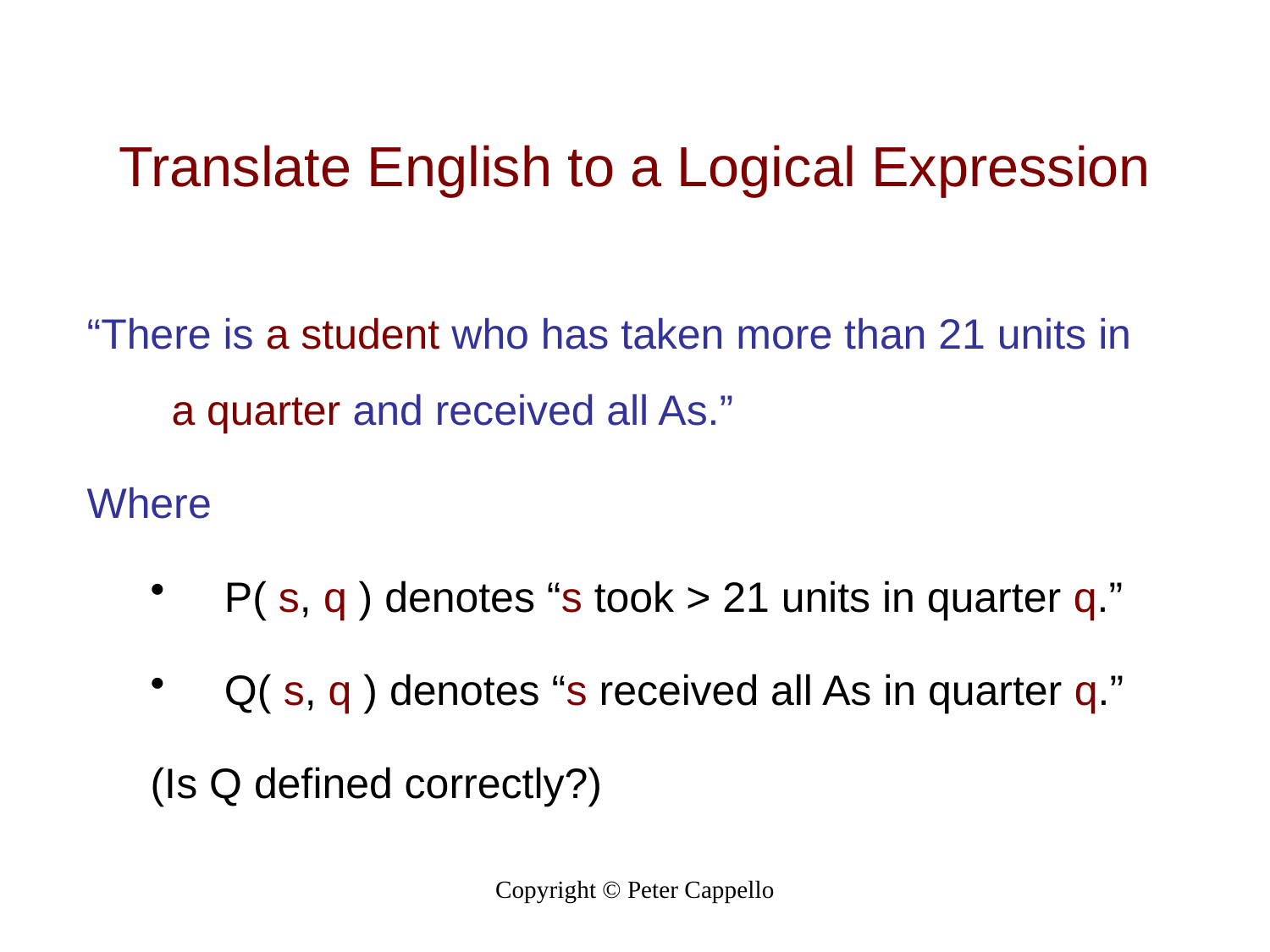

# Translate English to a Logical Expression
“There is a student who has taken more than 21 units in     a quarter and received all As.”
Where
P( s, q ) denotes “s took > 21 units in quarter q.”
Q( s, q ) denotes “s received all As in quarter q.”
(Is Q defined correctly?)
Copyright © Peter Cappello